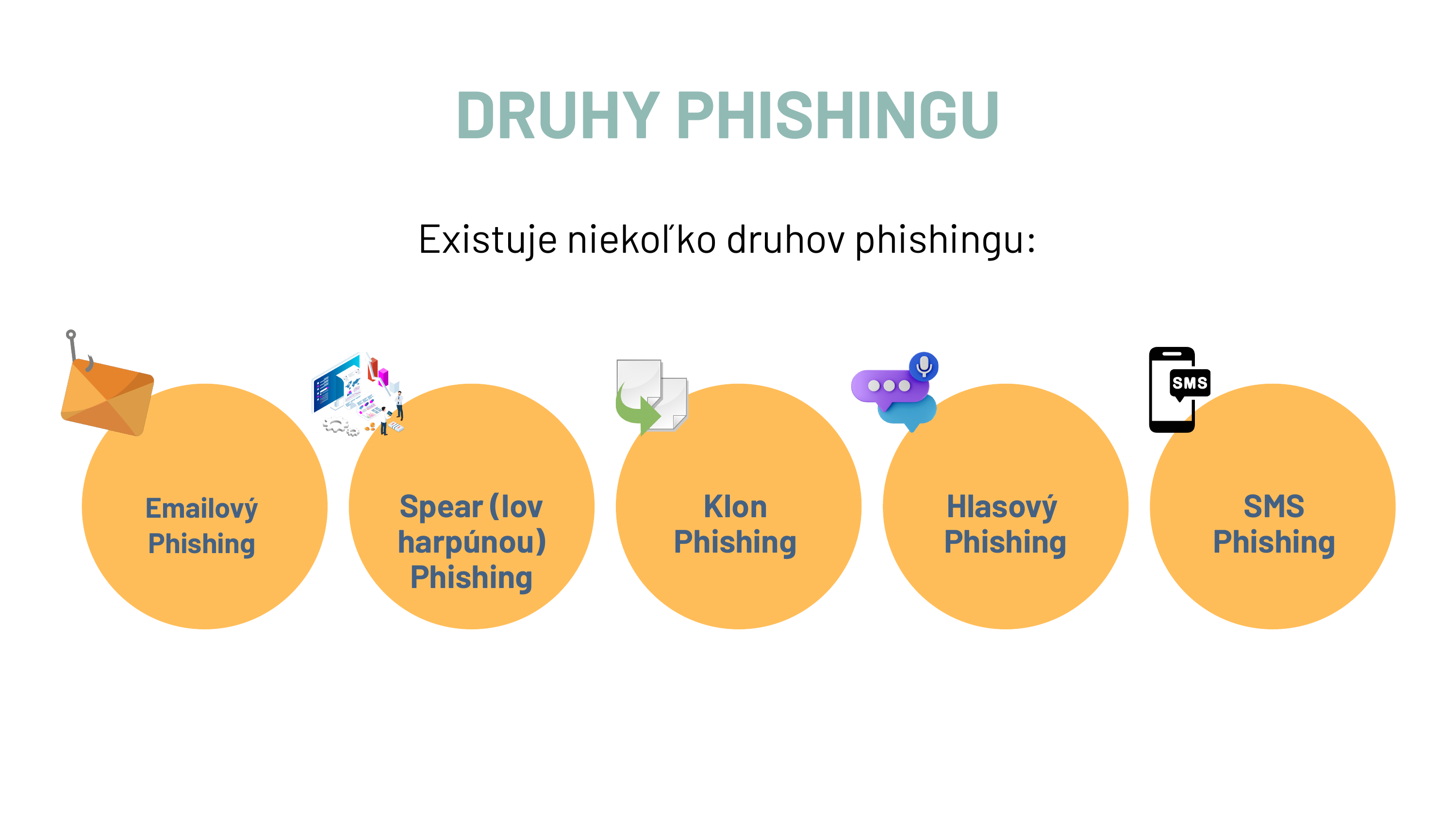

DRUHY PHISHINGU
Existuje niekoľko druhov phishingu:

Emailový Phishing
Spear (lov harpúnou) Phishing
Klon Phishing
Hlasový  Phishing
 SMS  Phishing